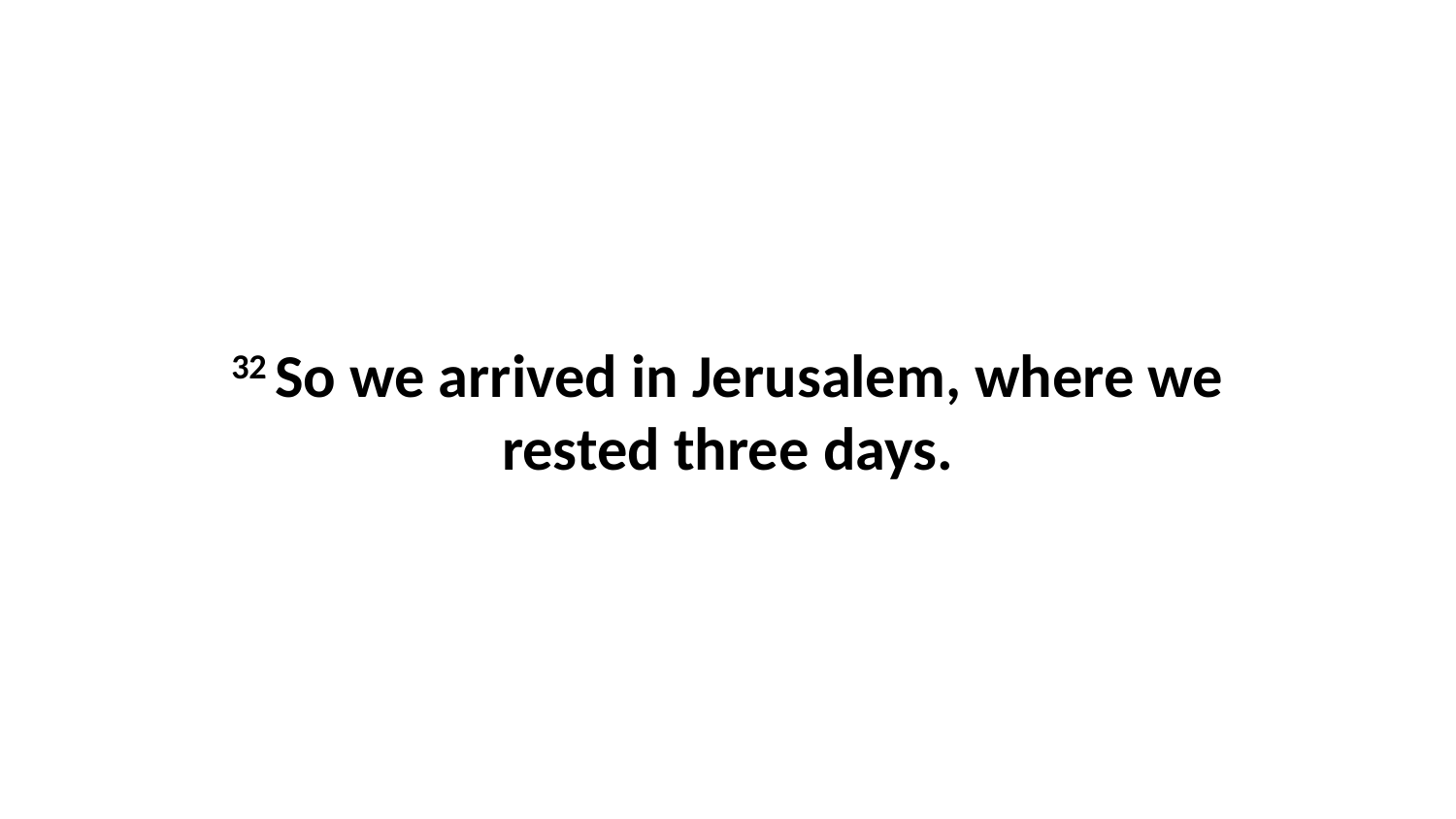

32 So we arrived in Jerusalem, where we rested three days.